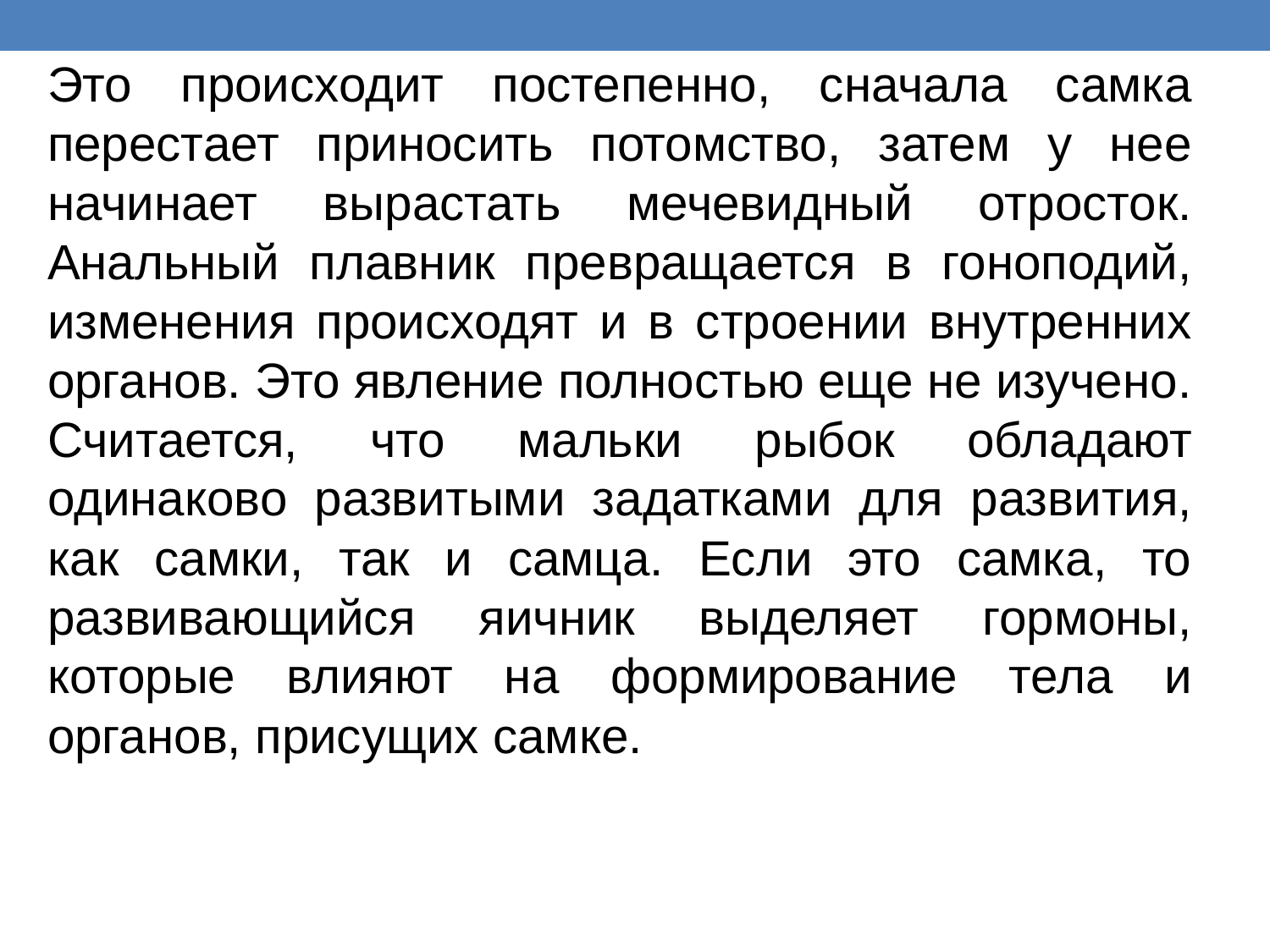

Это происходит постепенно, сначала самка перестает приносить потомство, затем у нее начинает вырастать мечевидный отросток. Анальный плавник превращается в гоноподий, изменения происходят и в строении внутренних органов. Это явление полностью еще не изучено. Считается, что мальки рыбок обладают одинаково развитыми задатками для развития, как самки, так и самца. Если это самка, то развивающийся яичник выделяет гормоны, которые влияют на формирование тела и органов, присущих самке.